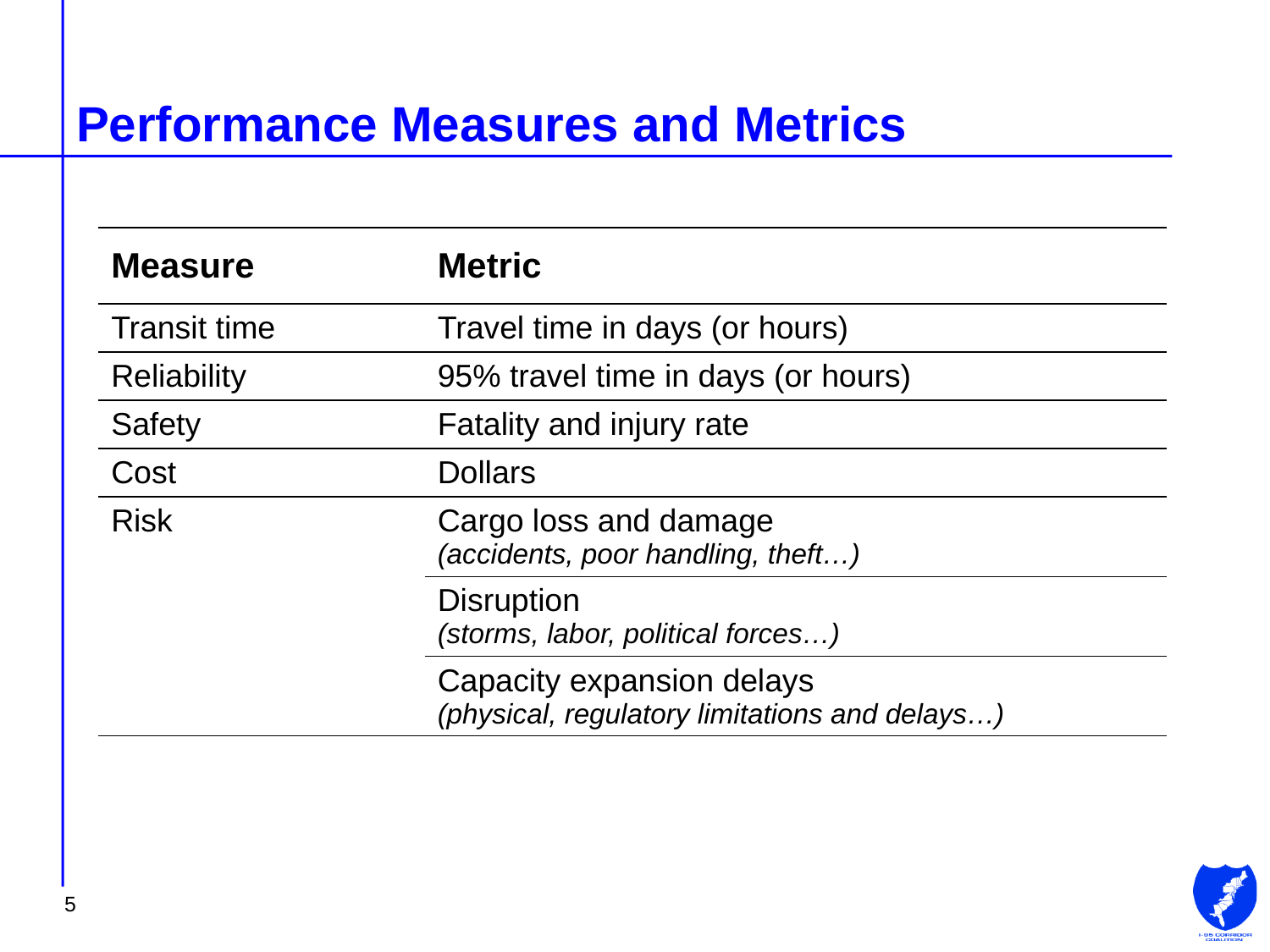

# Performance Measures and Metrics
| Measure | Metric |
| --- | --- |
| Transit time | Travel time in days (or hours) |
| Reliability | 95% travel time in days (or hours) |
| Safety | Fatality and injury rate |
| Cost | Dollars |
| Risk | Cargo loss and damage (accidents, poor handling, theft…) |
|  | Disruption (storms, labor, political forces…) |
|  | Capacity expansion delays (physical, regulatory limitations and delays…) |
5